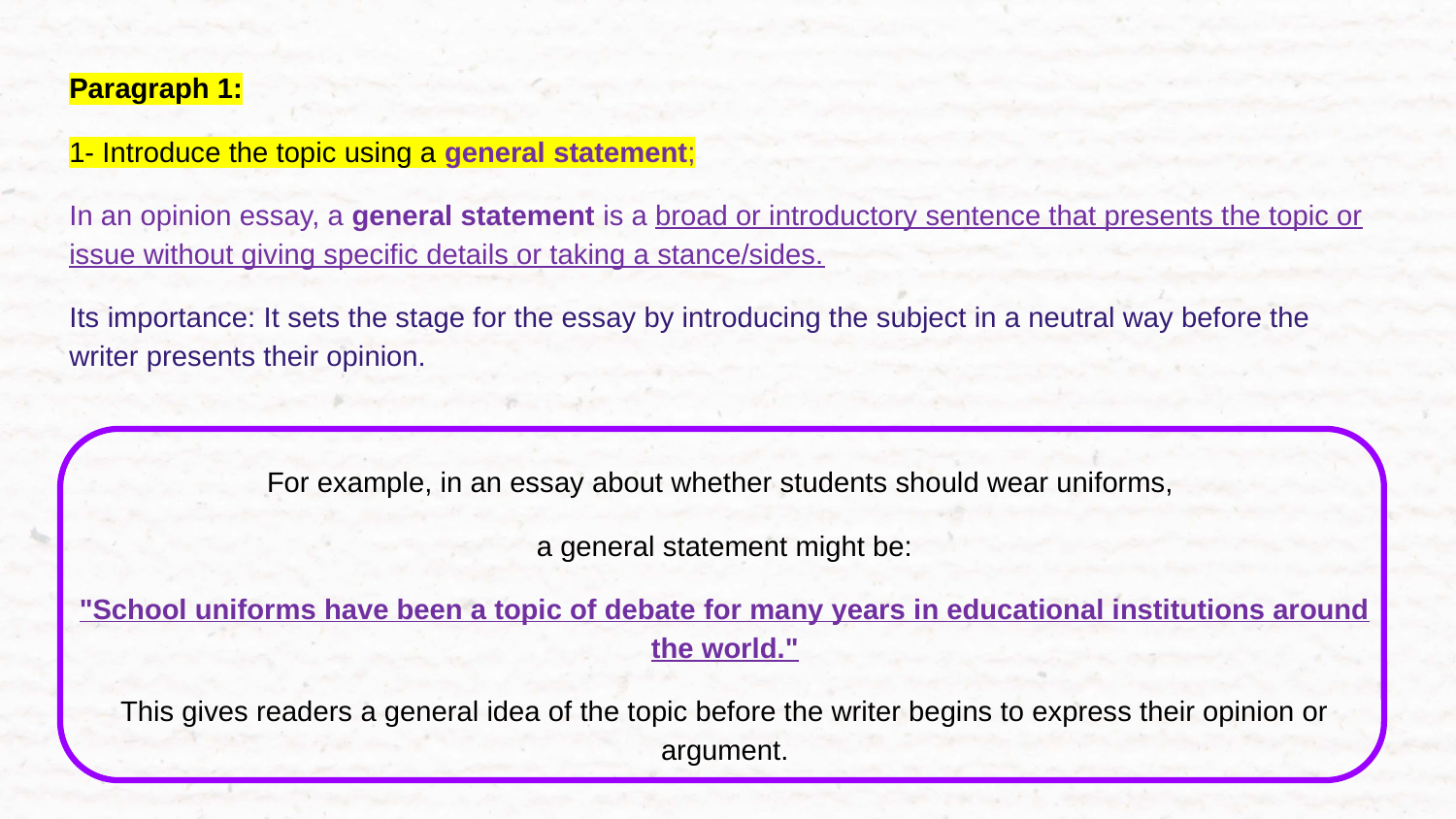

Paragraph 1:
1- Introduce the topic using a general statement;
In an opinion essay, a general statement is a broad or introductory sentence that presents the topic or issue without giving specific details or taking a stance/sides.
Its importance: It sets the stage for the essay by introducing the subject in a neutral way before the writer presents their opinion.

For example, in an essay about whether students should wear uniforms,
a general statement might be:
"School uniforms have been a topic of debate for many years in educational institutions around the world."
This gives readers a general idea of the topic before the writer begins to express their opinion or argument.